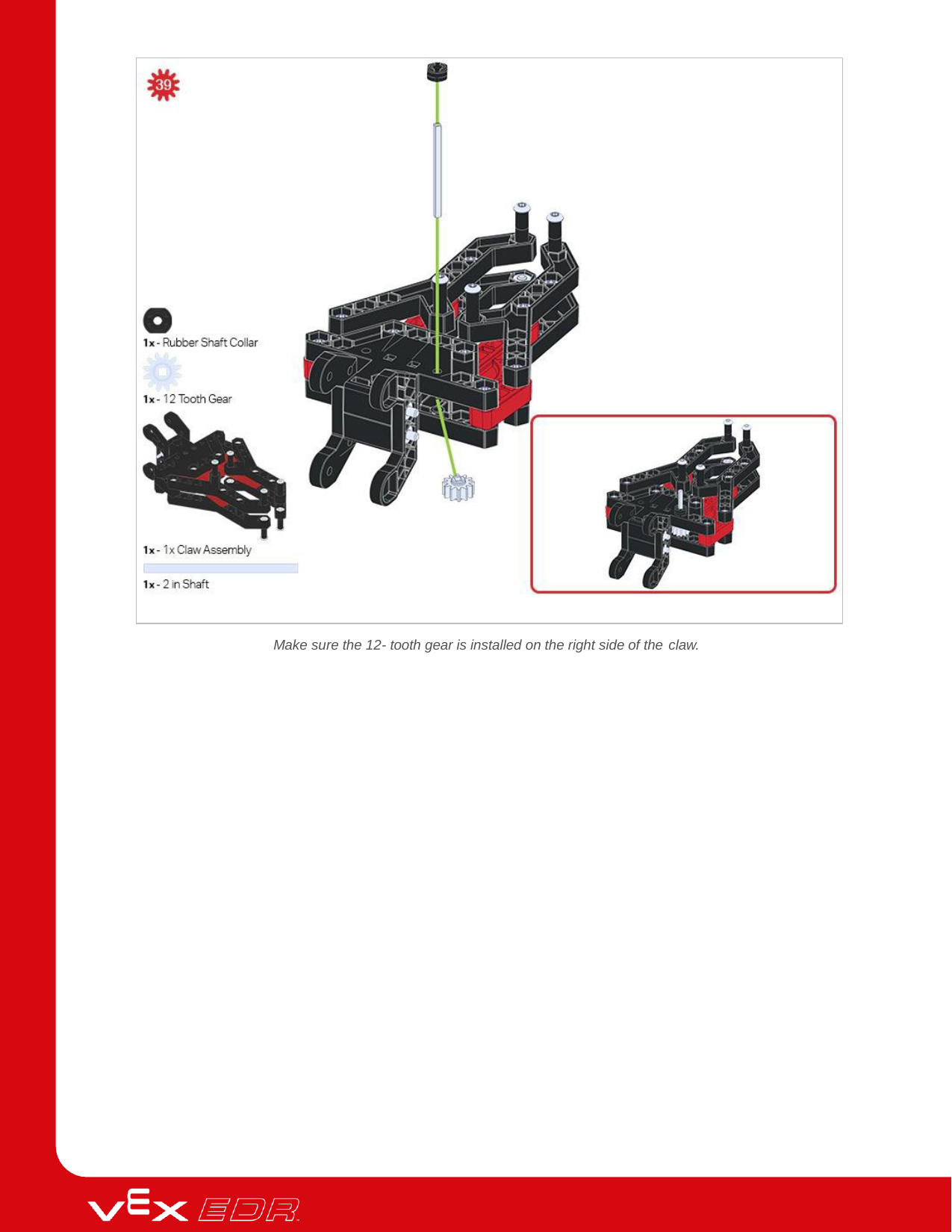

Make sure the 12- tooth gear is installed on the right side of the claw.